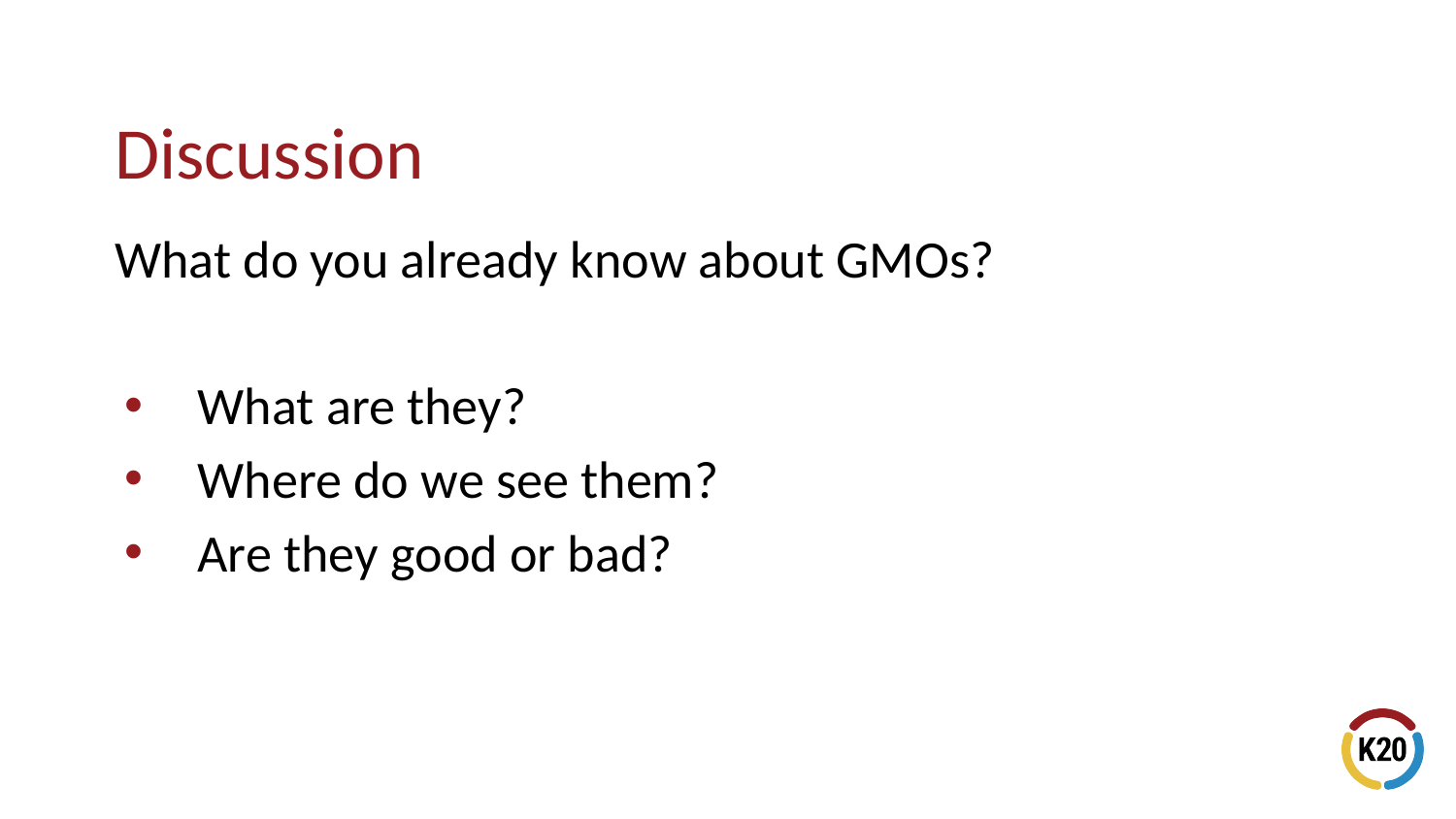

# Discussion
What do you already know about GMOs?

What are they?
Where do we see them?
Are they good or bad?